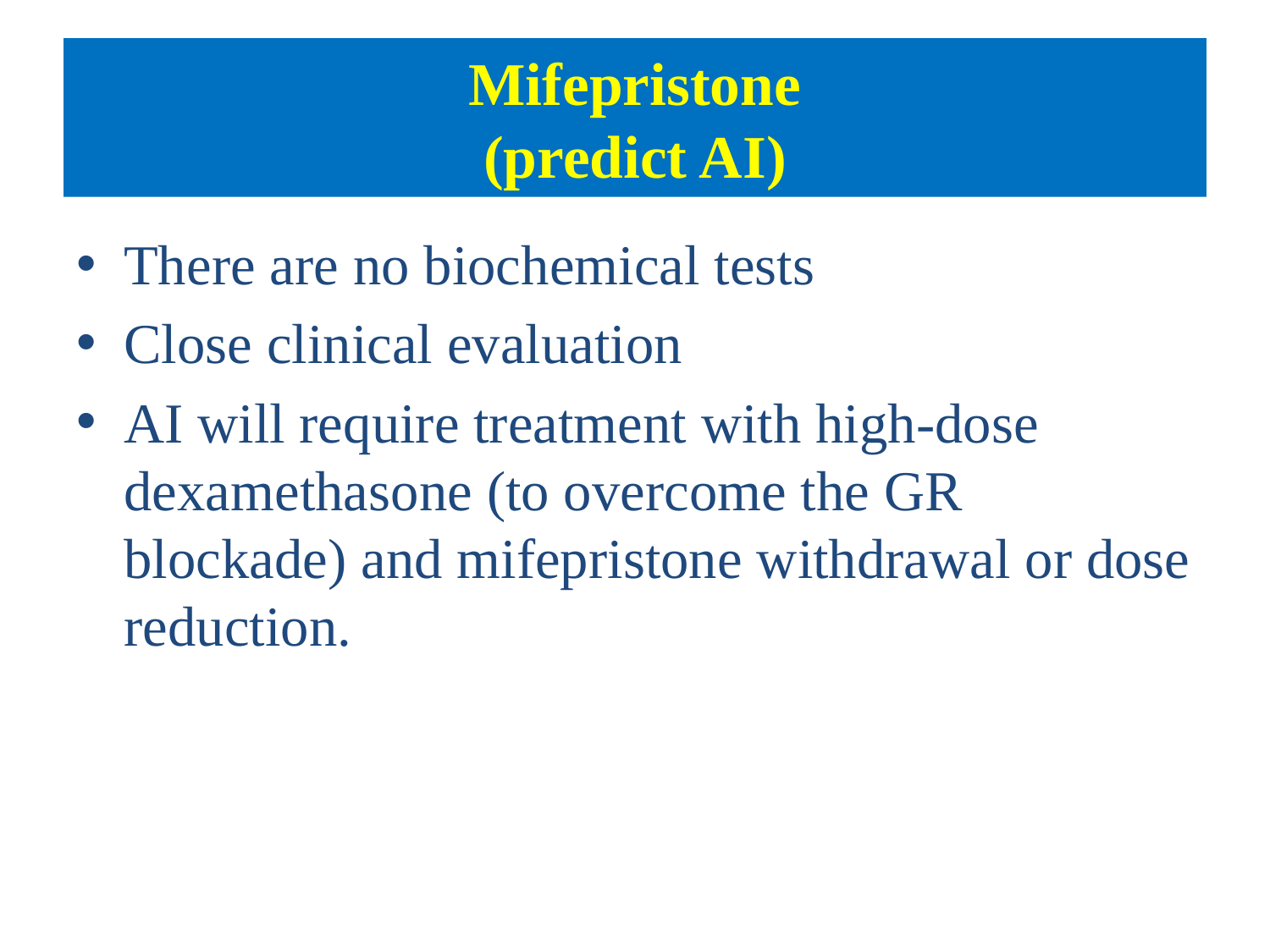

# Mifepristone (predict AI)
There are no biochemical tests
Close clinical evaluation
AI will require treatment with high-dose dexamethasone (to overcome the GR blockade) and mifepristone withdrawal or dose reduction.